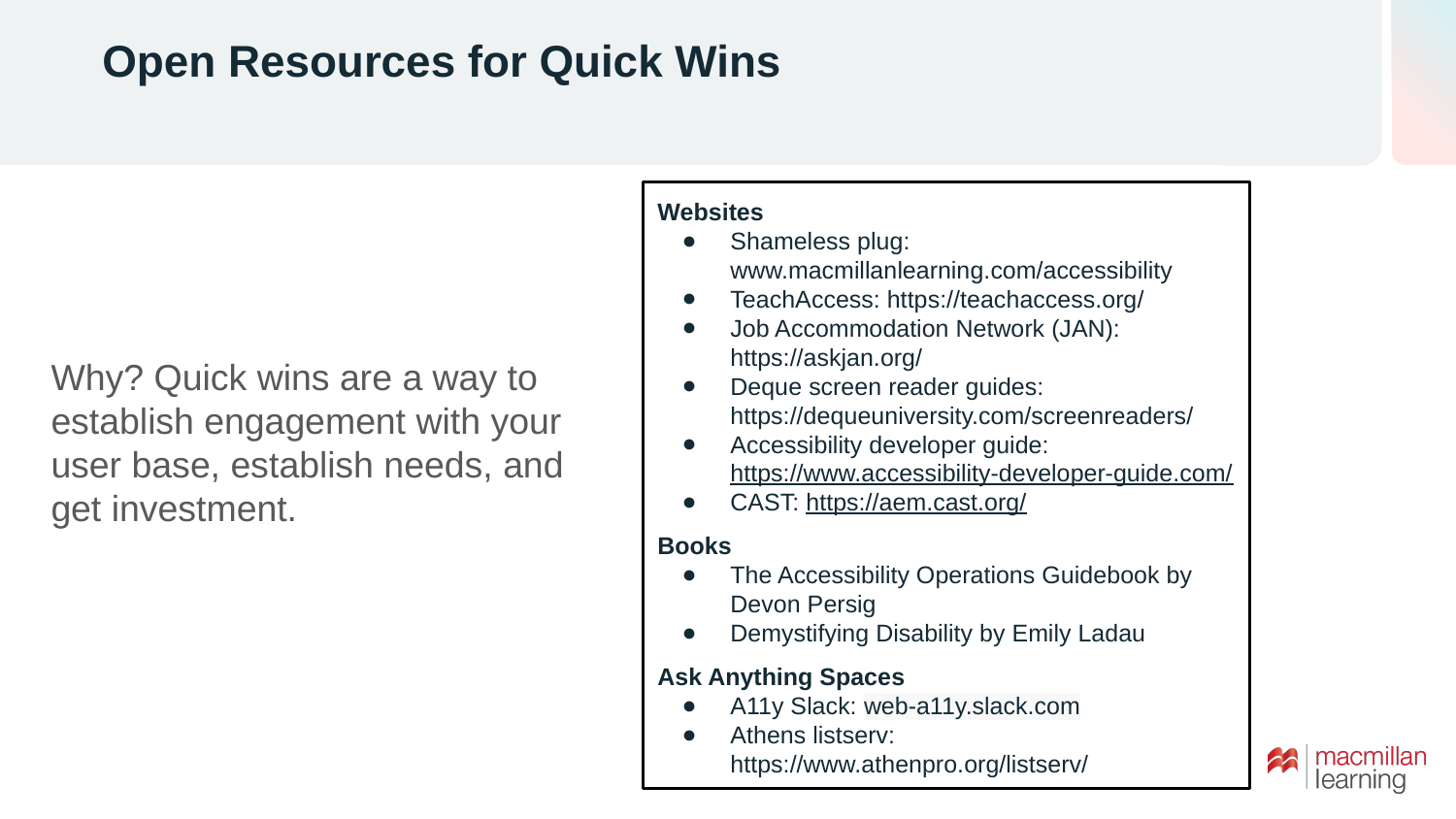

# Open Resources for Quick Wins
Websites
Shameless plug: www.macmillanlearning.com/accessibility
TeachAccess: https://teachaccess.org/
Job Accommodation Network (JAN): https://askjan.org/
Deque screen reader guides: https://dequeuniversity.com/screenreaders/
Accessibility developer guide: https://www.accessibility-developer-guide.com/
CAST: https://aem.cast.org/

Books
The Accessibility Operations Guidebook by Devon Persig
Demystifying Disability by Emily Ladau

Ask Anything Spaces
A11y Slack: web-a11y.slack.com
Athens listserv: https://www.athenpro.org/listserv/
Why? Quick wins are a way to establish engagement with your user base, establish needs, and get investment.